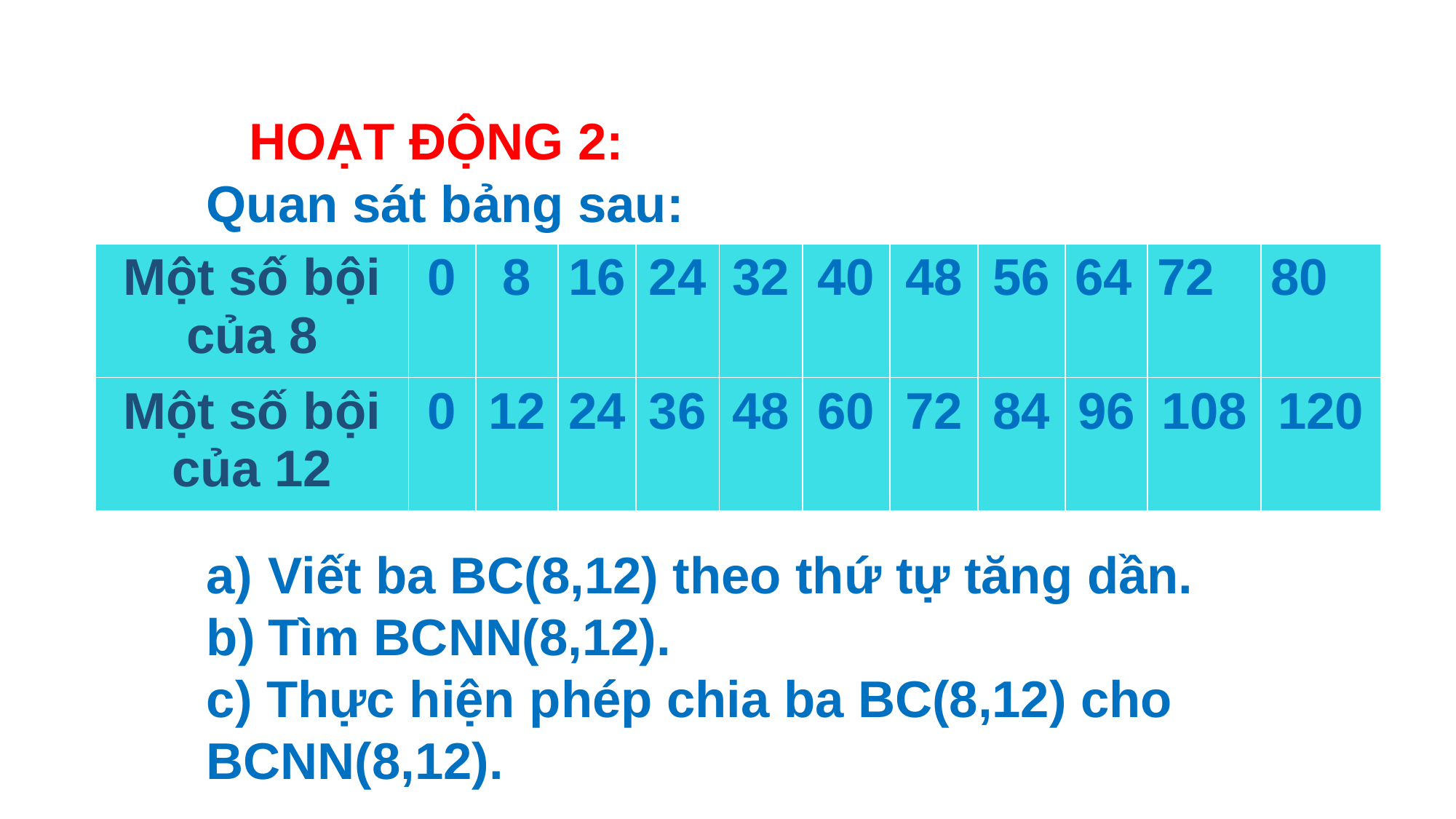

HOẠT ĐỘNG 2:
Quan sát bảng sau:

Viết ba BC(8,12) theo thứ tự tăng dần.
Tìm BCNN(8,12).
c) Thực hiện phép chia ba BC(8,12) cho
BCNN(8,12).
| Một số bội của 8 | 0 | 8 | 16 | 24 | 32 | 40 | 48 | 56 | 64 | 72 | 80 |
| --- | --- | --- | --- | --- | --- | --- | --- | --- | --- | --- | --- |
| Một số bội của 12 | 0 | 12 | 24 | 36 | 48 | 60 | 72 | 84 | 96 | 108 | 120 |